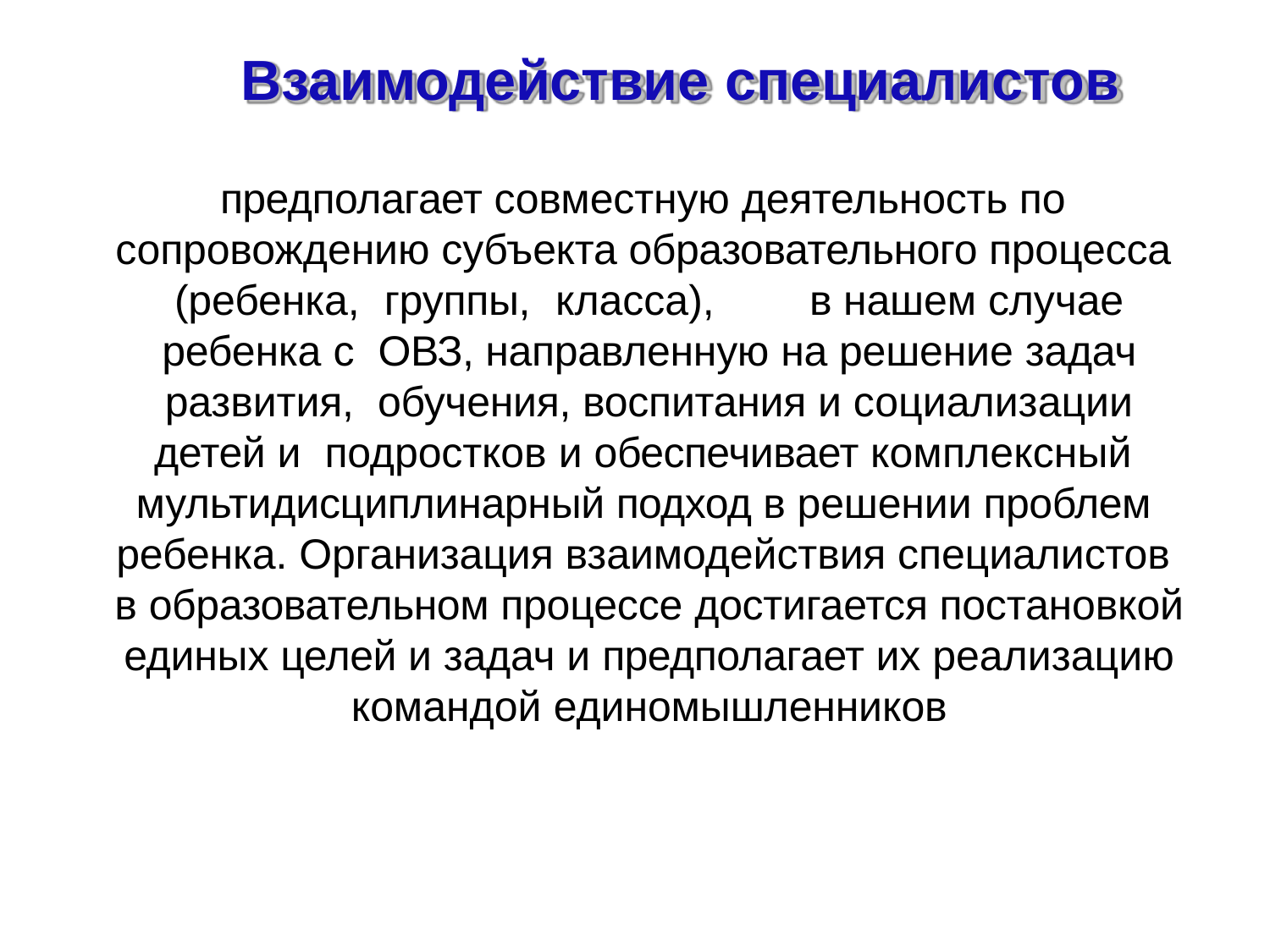

# Взаимодействие специалистов

предполагает совместную деятельность по  сопровождению субъекта образовательного процесса  (ребенка,  группы,  класса),	в нашем случае ребенка с  ОВЗ, направленную на решение задач развития,  обучения, воспитания и социализации детей и  подростков и обеспечивает комплексный  мультидисциплинарный подход в решении проблем  ребенка. Организация взаимодействия специалистов  в образовательном процессе достигается постановкой  единых целей и задач и предполагает их реализацию  командой единомышленников